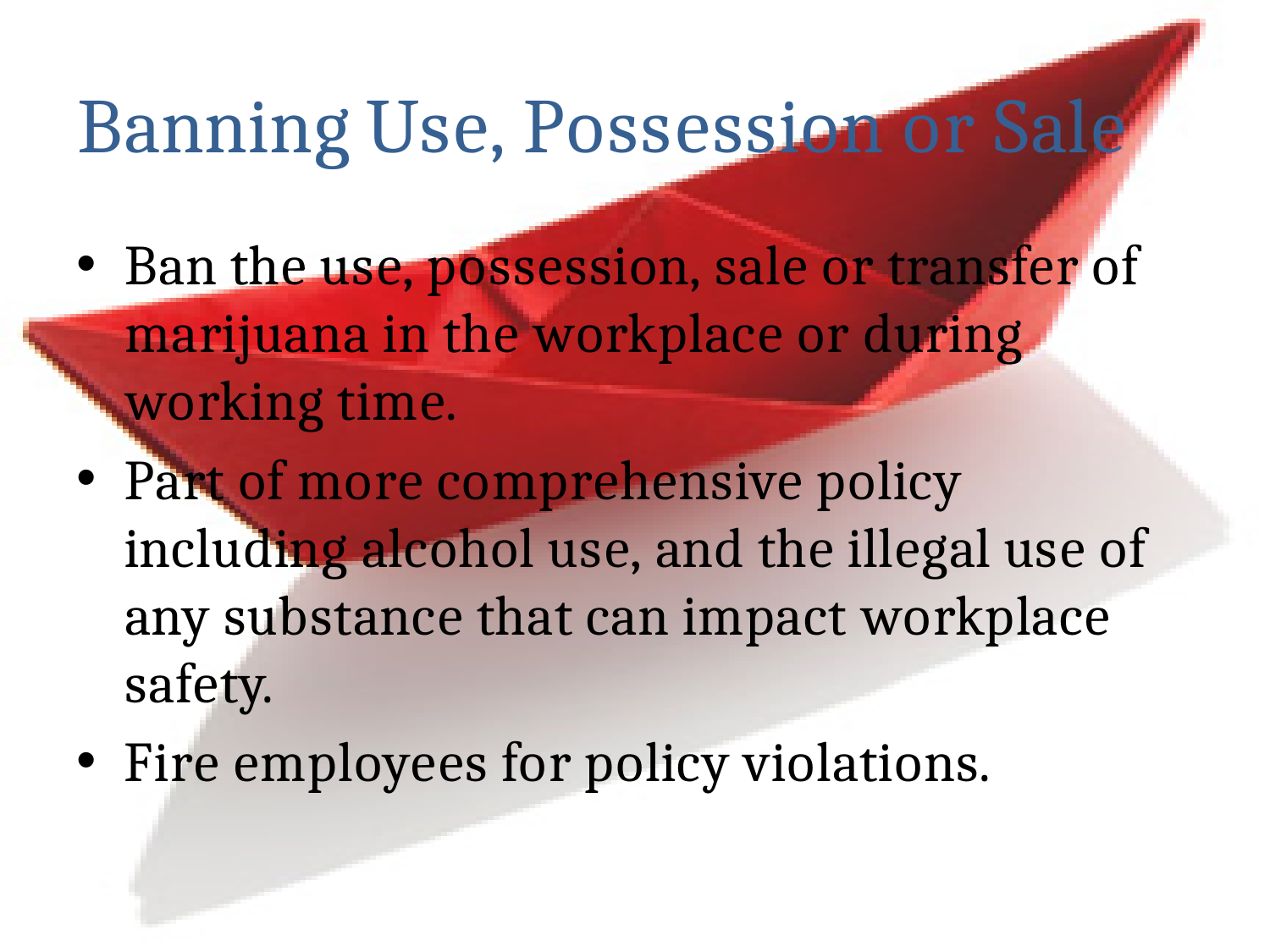

# Banning Use, Possession or Sale
Ban the use, possession, sale or transfer of marijuana in the workplace or during working time.
Part of more comprehensive policy including alcohol use, and the illegal use of any substance that can impact workplace safety.
Fire employees for policy violations.